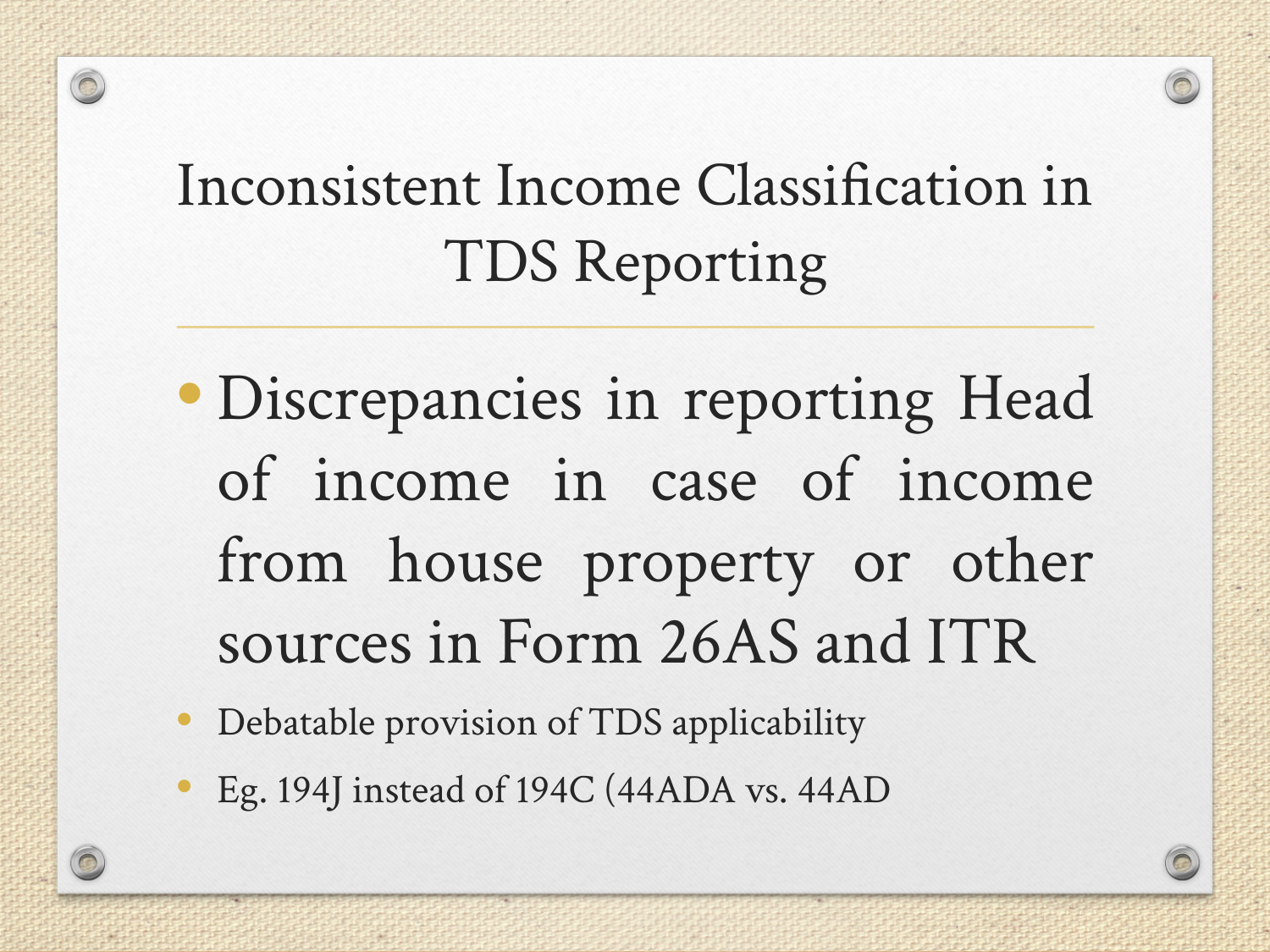

# Inconsistent Income Classification in TDS Reporting
Discrepancies in reporting Head of income in case of income from house property or other sources in Form 26AS and ITR
Debatable provision of TDS applicability
Eg. 194J instead of 194C (44ADA vs. 44AD